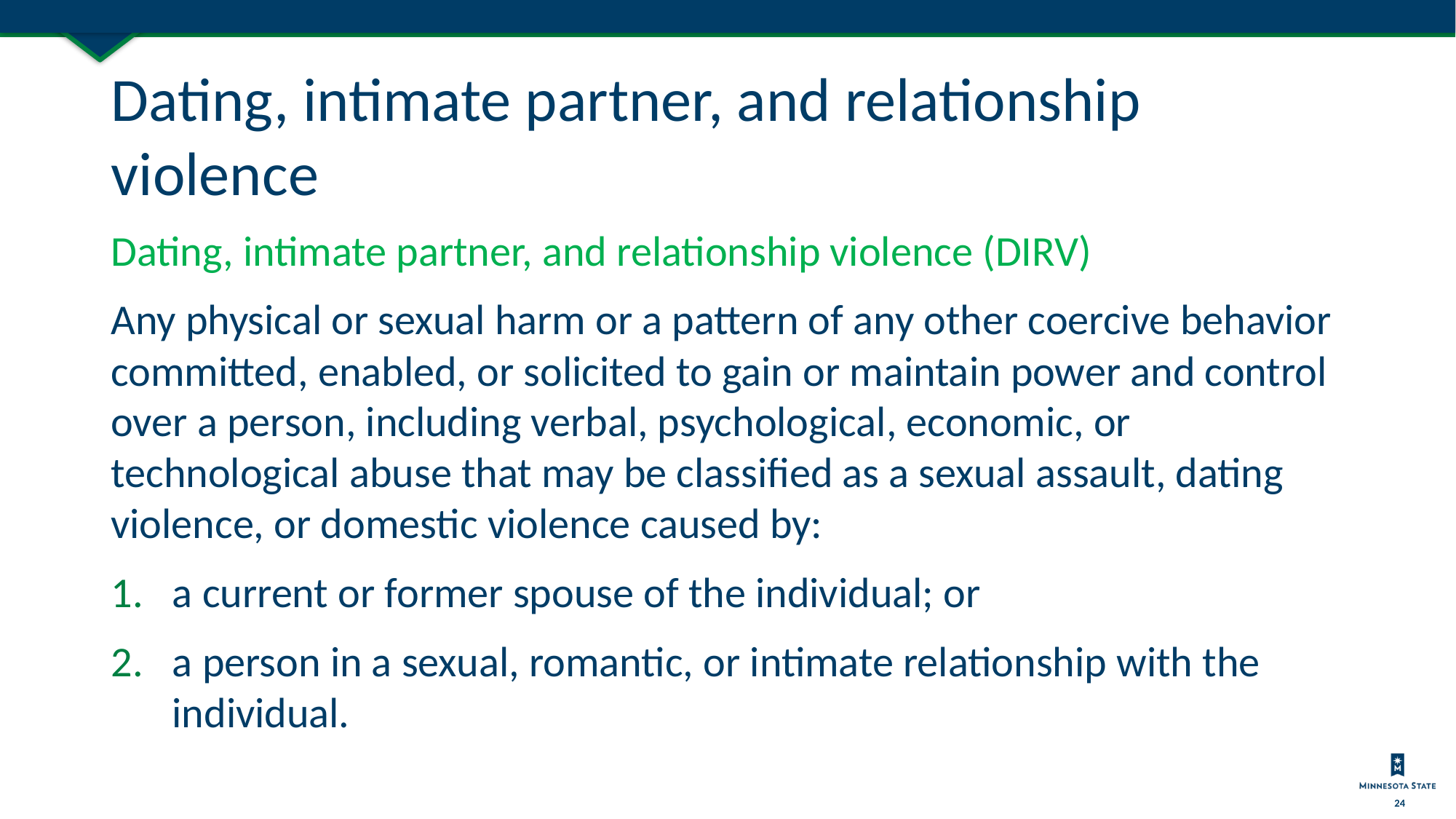

# Dating, intimate partner, and relationship violence
Dating, intimate partner, and relationship violence (DIRV)
Any physical or sexual harm or a pattern of any other coercive behavior committed, enabled, or solicited to gain or maintain power and control over a person, including verbal, psychological, economic, or technological abuse that may be classified as a sexual assault, dating violence, or domestic violence caused by:
a current or former spouse of the individual; or
a person in a sexual, romantic, or intimate relationship with the individual.